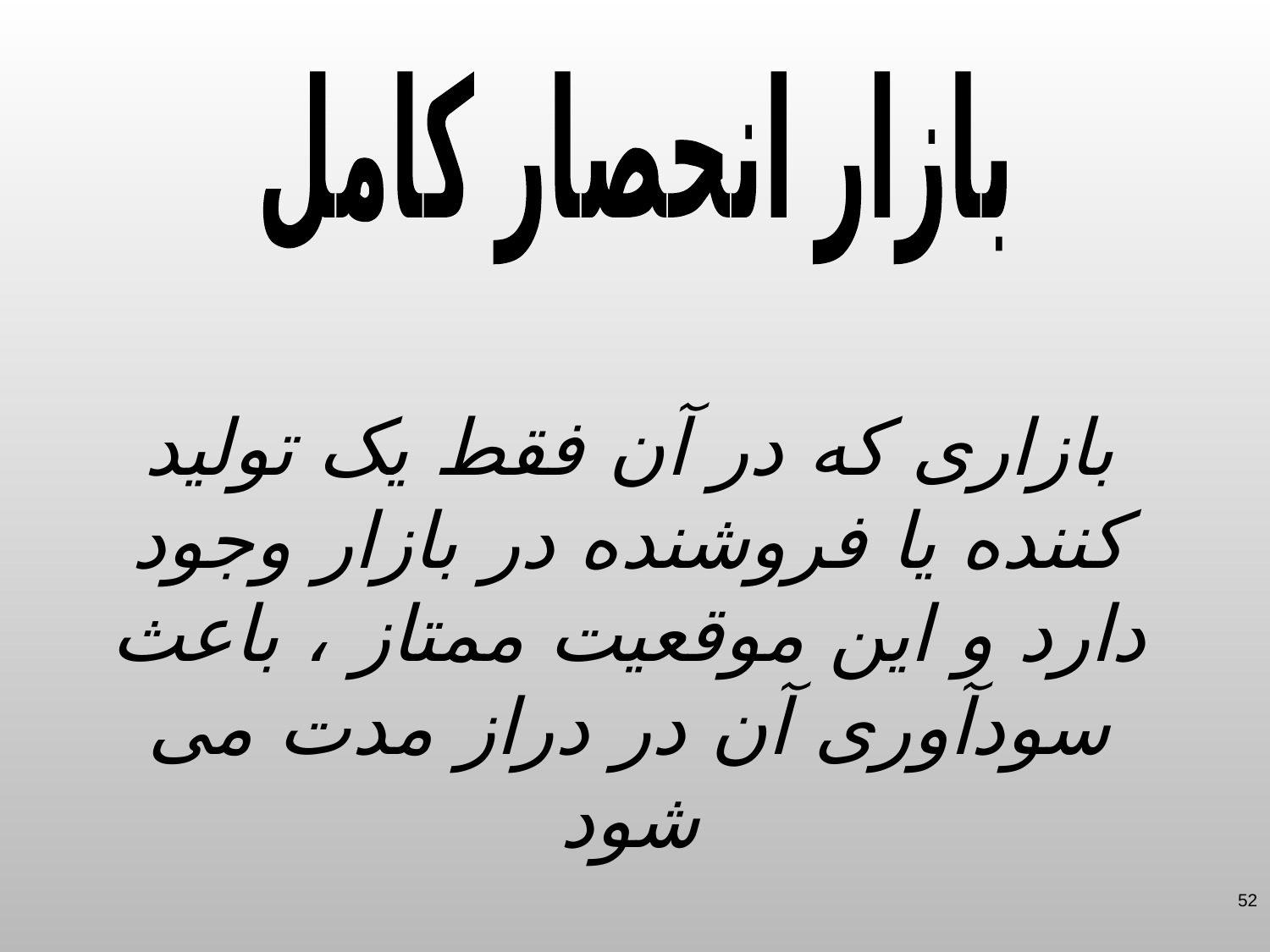

بازار انحصار کامل
بازاری که در آن فقط یک تولید کننده یا فروشنده در بازار وجود دارد و این موقعیت ممتاز ، باعث سودآوری آن در دراز مدت می شود
52